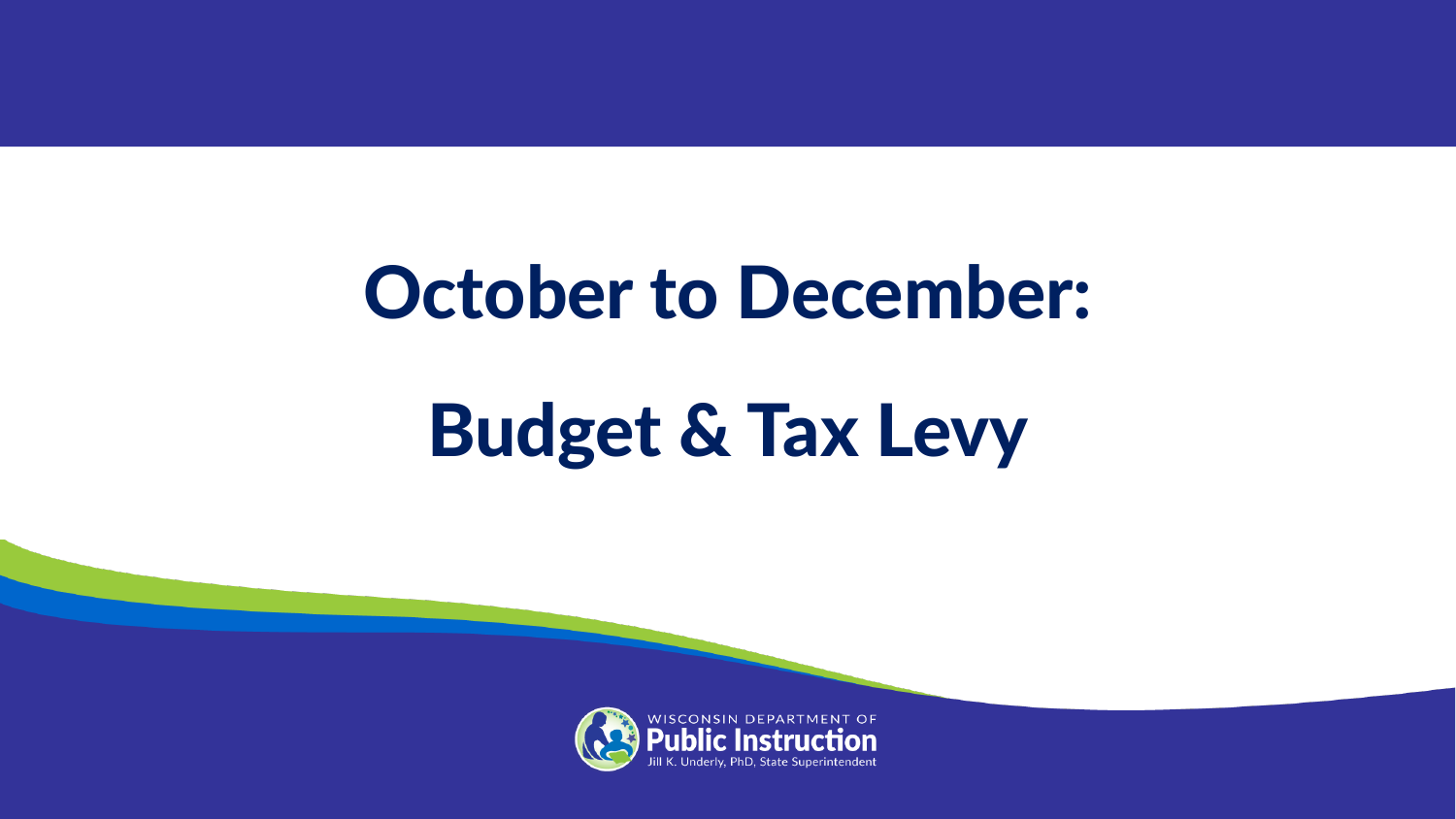

October to December:
Budget & Tax Levy